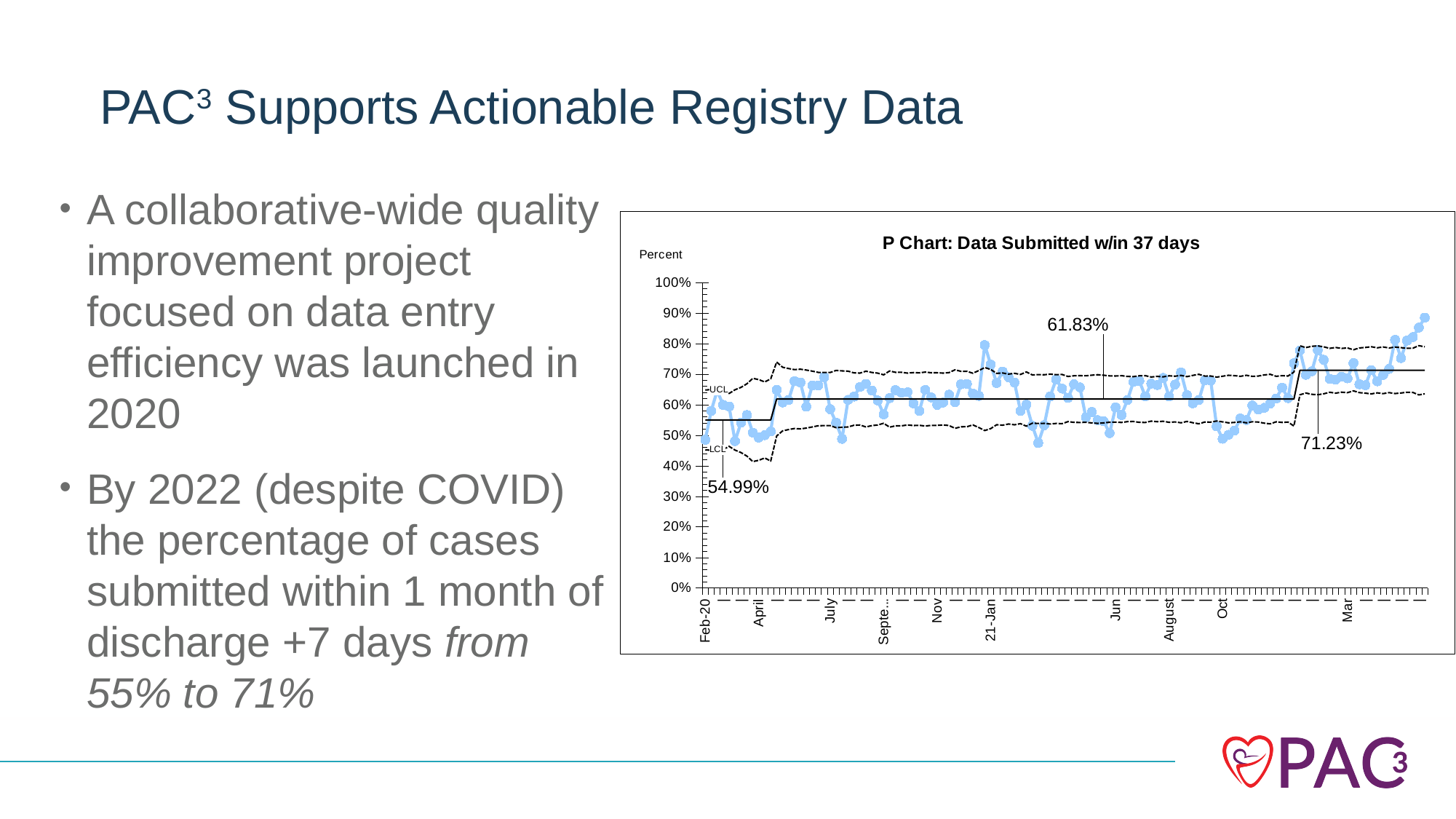

# PAC3 Supports Actionable Registry Data
A collaborative-wide quality improvement project focused on data entry efficiency was launched in 2020
By 2022 (despite COVID) the percentage of cases submitted within 1 month of discharge +7 days from 55% to 71%

### Chart: P Chart: Data Submitted w/in 37 days

| Category |  |  |  |  |
|---|---|---|---|---|
| Feb-20 | 0.48497854077253216 | 0.5499357051007286 | 0.6477126657132891 | 0.4521587444881682 |
| | | 0.5796460176991151 | 0.5499357051007286 | 0.6492153634768434 | 0.45065604672461396 |
| | | 0.6458333333333334 | 0.5499357051007286 | 0.6462761999658345 | 0.45359521023562277 |
| | | 0.5991561181434599 | 0.5499357051007286 | 0.6468840324616454 | 0.4529873777398119 |
| March | 0.5939597315436241 | 0.5499357051007286 | 0.6363939393479289 | 0.4634774708535284 |
| | | 0.48034934497816595 | 0.5499357051007286 | 0.6485629161569063 | 0.451308494044551 |
| | | 0.5408163265306123 | 0.5499357051007286 | 0.6565428857229961 | 0.44332852447846116 |
| | | 0.5660377358490566 | 0.5499357051007286 | 0.6682986961987304 | 0.4315727140027269 |
| | | 0.5083333333333333 | 0.5499357051007286 | 0.6861817395446969 | 0.41368967065676043 |
| April | 0.4921875 | 0.5499357051007286 | 0.6818553606978014 | 0.4180160495036559 |
| | | 0.5 | 0.5499357051007286 | 0.6743107491600406 | 0.4255606610414166 |
| | | 0.5121951219512195 | 0.5499357051007286 | 0.6845099457471755 | 0.4153614644542818 |
| | | 0.6482758620689655 | 0.6183068668755176 | 0.739337822370123 | 0.4972759113809122 |
| May | 0.6071428571428571 | 0.6183068668755176 | 0.722407273843367 | 0.5142064599076682 |
| | | 0.6150234741784038 | 0.6183068668755176 | 0.718166659835468 | 0.5184470739155672 |
| | | 0.6768558951965066 | 0.6183068668755176 | 0.714614946210537 | 0.5219987875404982 |
| | | 0.672645739910314 | 0.6183068668755176 | 0.715901970940465 | 0.5207117628105702 |
| June | 0.5932203389830508 | 0.6183068668755176 | 0.7131758971861518 | 0.5234378365648834 |
| | | 0.6627450980392157 | 0.6183068668755176 | 0.7095731518526815 | 0.5270405818983537 |
| | | 0.6630824372759857 | 0.6183068668755176 | 0.7055594637035145 | 0.5310542700475207 |
| | | 0.6903914590747331 | 0.6183068668755176 | 0.7052484017621143 | 0.5313653319889209 |
| July | 0.5851063829787234 | 0.6183068668755176 | 0.7050941132024011 | 0.5315196205486341 |
| | | 0.5413223140495868 | 0.6183068668755176 | 0.7119924533916484 | 0.5246212803593868 |
| | | 0.488 | 0.6183068668755176 | 0.7104812964588003 | 0.5261324372922349 |
| | | 0.615686274509804 | 0.6183068668755176 | 0.7095731518526815 | 0.5270405818983537 |
| | | 0.6262975778546713 | 0.6183068668755176 | 0.7040366137902171 | 0.5325771199608181 |
| August | 0.6576271186440678 | 0.6183068668755176 | 0.703160307169144 | 0.5334534265818912 |
| | | 0.66796875 | 0.6183068668755176 | 0.7093947229723858 | 0.5272190107786494 |
| | | 0.6464285714285715 | 0.6183068668755176 | 0.7054035161314466 | 0.5312102176195886 |
| | | 0.6135593220338983 | 0.6183068668755176 | 0.703160307169144 | 0.5334534265818912 |
| September | 0.5680473372781065 | 0.6183068668755176 | 0.6975792862353206 | 0.5390344475157146 |
| | | 0.6215139442231076 | 0.6183068668755176 | 0.7102974988091517 | 0.5263162349418835 |
| | | 0.6474820143884892 | 0.6183068668755176 | 0.7057162519644307 | 0.5308974817866046 |
| | | 0.6389891696750902 | 0.6183068668755176 | 0.7058738884948119 | 0.5307398452562233 |
| Oct | 0.6406779661016949 | 0.6183068668755176 | 0.703160307169144 | 0.5334534265818912 |
| | | 0.6042402826855123 | 0.6183068668755176 | 0.7049406431507051 | 0.5316730906003301 |
| | | 0.5798611111111112 | 0.6183068668755176 | 0.7041853211819709 | 0.5324284125690644 |
| | | 0.6483516483516484 | 0.6183068668755176 | 0.7065130723180753 | 0.53010066143296 |
| | | 0.6236933797909407 | 0.6183068668755176 | 0.7043348051146071 | 0.5322789286364281 |
| Nov | 0.5993031358885017 | 0.6183068668755176 | 0.7043348051146071 | 0.5322789286364281 |
| | | 0.6067796610169491 | 0.6183068668755176 | 0.703160307169144 | 0.5334534265818912 |
| | | 0.6325088339222615 | 0.6183068668755176 | 0.7049406431507051 | 0.5316730906003301 |
| | | 0.6077586206896551 | 0.6183068668755176 | 0.7139902385628736 | 0.5226234951881616 |
| Dec | 0.6666666666666666 | 0.6183068668755176 | 0.7090409823890702 | 0.527572751361965 |
| | | 0.667953667953668 | 0.6183068668755176 | 0.7088656506010569 | 0.5277480831499783 |
| | | 0.6363636363636364 | 0.6183068668755176 | 0.7028741227441723 | 0.533739611006863 |
| | | 0.6285714285714286 | 0.6183068668755176 | 0.7114171014617192 | 0.525196632289316 |
| | | 0.795 | 0.6183068668755176 | 0.7213610120432615 | 0.5152527217077737 |
| 21-Jan | 0.7312775330396476 | 0.6183068668755176 | 0.7150382804677657 | 0.5215754532832695 |
| | | 0.6710963455149501 | 0.6183068668755176 | 0.702310334753049 | 0.5343033989979862 |
| | | 0.7079037800687286 | 0.6183068668755176 | 0.7037415019095897 | 0.5328722318414455 |
| | | 0.6896551724137931 | 0.6183068668755176 | 0.6999059204237753 | 0.5367078133272599 |
| February | 0.6722408026755853 | 0.6183068668755176 | 0.7025908145580952 | 0.53402291919294 |
| | | 0.5792682926829268 | 0.6183068668755176 | 0.698778634520823 | 0.5378350992302122 |
| | | 0.6 | 0.6183068668755176 | 0.7070017530960317 | 0.5296119806550035 |
| | | 0.530791788856305 | 0.6183068668755176 | 0.6972298102380503 | 0.5393839235129849 |
| Mar | 0.4744744744744745 | 0.6183068668755176 | 0.6981722071322709 | 0.5384415266187643 |
| | | 0.5327380952380952 | 0.6183068668755176 | 0.6978148660098307 | 0.5387988677412046 |
| | | 0.6269592476489029 | 0.6183068668755176 | 0.6999059204237753 | 0.5367078133272599 |
| | | 0.6826347305389222 | 0.6183068668755176 | 0.6980525586152634 | 0.5385611751357718 |
| | | 0.6524390243902439 | 0.6183068668755176 | 0.698778634520823 | 0.5378350992302122 |
| Apr | 0.622107969151671 | 0.6183068668755176 | 0.6922002689981134 | 0.5444134647529218 |
| | | 0.6666666666666666 | 0.6183068668755176 | 0.6944866830435543 | 0.5421270507074809 |
| | | 0.6565096952908587 | 0.6183068668755176 | 0.6950124299044593 | 0.5416013038465759 |
| | | 0.55858310626703 | 0.6183068668755176 | 0.6943828250318429 | 0.5422309087191923 |
| May | 0.5759312320916905 | 0.6183068668755176 | 0.6963200052747419 | 0.5402937284762933 |
| | | 0.5492537313432836 | 0.6183068668755176 | 0.6979334462384881 | 0.5386802875125472 |
| | | 0.5457142857142857 | 0.6183068668755176 | 0.6962084782150031 | 0.5404052555360321 |
| | | 0.5067750677506775 | 0.6183068668755176 | 0.6941763770036025 | 0.5424373567474328 |
| Jun | 0.5909090909090909 | 0.6183068668755176 | 0.6936675214286829 | 0.5429462123223523 |
| | | 0.5662983425414365 | 0.6183068668755176 | 0.6949064097252073 | 0.5417073240258279 |
| | | 0.6153846153846154 | 0.6183068668755176 | 0.692105473061558 | 0.5445082606894772 |
| | | 0.6742424242424242 | 0.6183068668755176 | 0.6915442587861111 | 0.5450694749649241 |
| Jul | 0.6775956284153005 | 0.6183068668755176 | 0.6944866830435543 | 0.5421270507074809 |
| | | 0.6270718232044199 | 0.6183068668755176 | 0.6949064097252073 | 0.5417073240258279 |
| | | 0.6691176470588235 | 0.6183068668755176 | 0.6904592004029793 | 0.546154533348056 |
| | | 0.6640826873385013 | 0.6183068668755176 | 0.6923909619658346 | 0.5442227717852006 |
| | | 0.6873449131513648 | 0.6183068668755176 | 0.6909054157479937 | 0.5457083180030415 |
| August | 0.6267029972752044 | 0.6183068668755176 | 0.6943828250318429 | 0.5422309087191923 |
| | | 0.6657894736842105 | 0.6183068668755176 | 0.6930702016701052 | 0.54354353208093 |
| | | 0.7053824362606232 | 0.6183068668755176 | 0.6958767452188958 | 0.5407369885321395 |
| | | 0.6313131313131313 | 0.6183068668755176 | 0.6915442587861111 | 0.5450694749649241 |
| September | 0.6045197740112994 | 0.6183068668755176 | 0.6957671057600793 | 0.540846627990956 |
| | | 0.6153846153846154 | 0.6183068668755176 | 0.6991491895165868 | 0.5374645442344484 |
| | | 0.68 | 0.6183068668755176 | 0.6935669734792315 | 0.5430467602718038 |
| | | 0.679144385026738 | 0.6183068668755176 | 0.6936675214286829 | 0.5429462123223523 |
| | | 0.529126213592233 | 0.6183068668755176 | 0.6901080920734858 | 0.5465056416775494 |
| Oct | 0.4881889763779528 | 0.6183068668755176 | 0.6929720225932202 | 0.543641711157815 |
| | | 0.5014245014245015 | 0.6183068668755176 | 0.696097428106744 | 0.5405163056442912 |
| | | 0.5151515151515151 | 0.6183068668755176 | 0.6948008279481471 | 0.5418129058028881 |
| | | 0.5546875 | 0.6183068668755176 | 0.6926797899426472 | 0.543933943808388 |
| Nov | 0.5498575498575499 | 0.6183068668755176 | 0.696097428106744 | 0.5405163056442912 |
| | | 0.5974025974025974 | 0.6183068668755176 | 0.6925831389296673 | 0.544030594821368 |
| | | 0.584 | 0.6183068668755176 | 0.6935669734792315 | 0.5430467602718038 |
| | | 0.5894428152492669 | 0.6183068668755176 | 0.6972298102380503 | 0.5393839235129849 |
| Dec | 0.6037151702786377 | 0.6183068668755176 | 0.6993990891007145 | 0.5372146446503208 |
| | | 0.6197916666666666 | 0.6183068668755176 | 0.6926797899426472 | 0.543933943808388 |
| | | 0.6556473829201102 | 0.6183068668755176 | 0.6948008279481471 | 0.5418129058028881 |
| | | 0.6213333333333333 | 0.6183068668755176 | 0.6935669734792315 | 0.5430467602718038 |
| | | 0.7352941176470589 | 0.6183068668755176 | 0.7066750673222115 | 0.5299386664288237 |
| Jan-22 | 0.7770034843205574 | 0.7122988819198255 | 0.7924634048762891 | 0.6321343589633619 |
| | | 0.6976047904191617 | 0.7122988819198255 | 0.7866093381158472 | 0.6379884257238038 |
| | | 0.7090301003344481 | 0.7122988819198255 | 0.7908382796685363 | 0.6337594841711147 |
| | | 0.7785467128027682 | 0.7122988819198255 | 0.7921855374095245 | 0.6324122264301265 |
| Feb | 0.7467948717948718 | 0.7122988819198255 | 0.7891846334635918 | 0.6354131303760592 |
| | | 0.6843575418994413 | 0.7122988819198255 | 0.7840752778512593 | 0.6405224859883917 |
| | | 0.6818181818181818 | 0.7122988819198255 | 0.7870583479794232 | 0.6375394158602278 |
| | | 0.6916666666666667 | 0.7122988819198255 | 0.7838756212866742 | 0.6407221425529768 |
| Mar | 0.686046511627907 | 0.7122988819198255 | 0.7855212785487419 | 0.6390764852909091 |
| | | 0.7359413202933985 | 0.7122988819198255 | 0.7794512769842302 | 0.6451464868554208 |
| | | 0.6666666666666666 | 0.7122988819198255 | 0.7854150821235617 | 0.6391826817160893 |
| | | 0.6636363636363637 | 0.7122988819198255 | 0.7870583479794232 | 0.6375394158602278 |
| | | 0.7129032258064516 | 0.7122988819198255 | 0.7894322532722733 | 0.6351655105673777 |
| April | 0.6764705882352942 | 0.7122988819198255 | 0.7859507391029976 | 0.6386470247366534 |
| | | 0.6971608832807571 | 0.7122988819198255 | 0.7885758689240089 | 0.6360218949156421 |
| | | 0.7167630057803468 | 0.7122988819198255 | 0.785309346420802 | 0.639288417418849 |
| | | 0.8119122257053292 | 0.7122988819198255 | 0.7883363801476133 | 0.6362613836920377 |
| | | 0.7522388059701492 | 0.7122988819198255 | 0.7864983440939299 | 0.638099419745721 |
| May | 0.8095238095238095 | 0.7122988819198255 | 0.7841757347176781 | 0.6404220291219729 |
| | | 0.8210227272727273 | 0.7122988819198255 | 0.7846844236748707 | 0.6399133401647803 |
| | | 0.852112676056338 | 0.7122988819198255 | 0.7928856967690077 | 0.6317120670706433 |
| | | 0.8846153846153846 | 0.7122988819198255 | 0.7891846334635918 | 0.6354131303760592 |